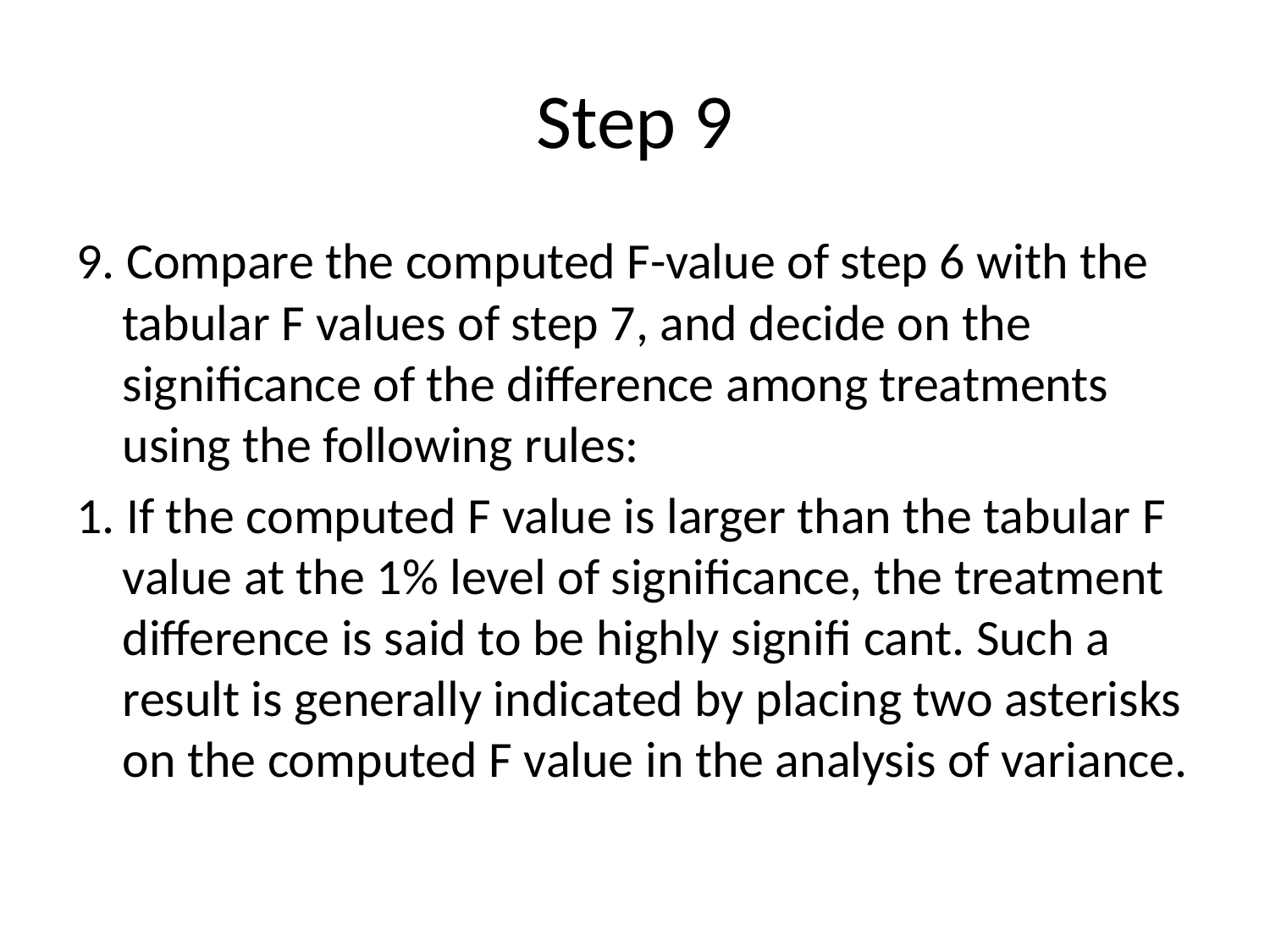

# Step 9
9. Compare the computed F-value of step 6 with the tabular F values of step 7, and decide on the significance of the difference among treatments using the following rules:
1. If the computed F value is larger than the tabular F value at the 1% level of significance, the treatment difference is said to be highly signifi­ cant. Such a result is generally indicated by placing two asterisks on the computed F value in the analysis of variance.